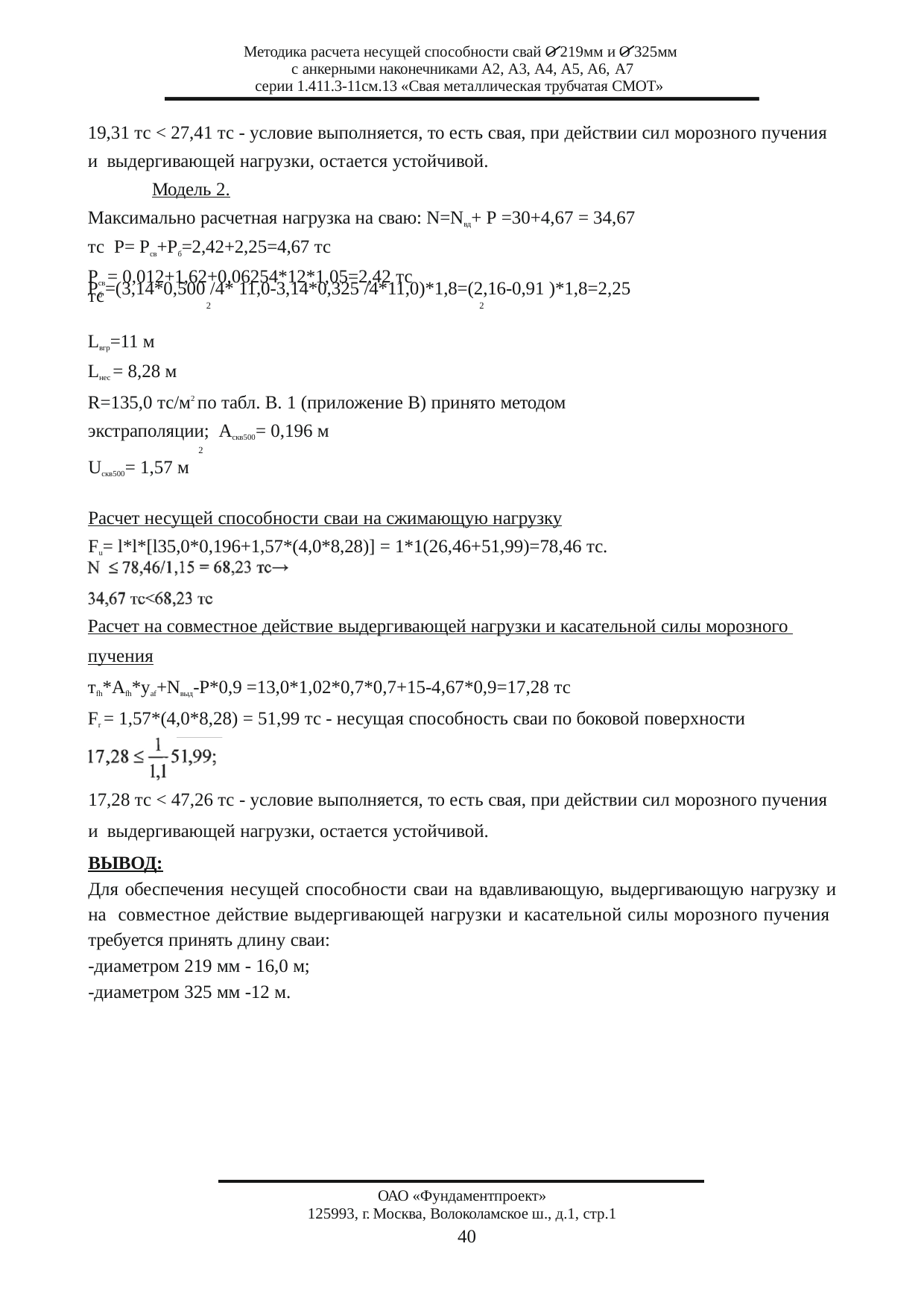

Методика расчета несущей способности свай О 219мм и О 325мм  с анкерными наконечниками А2, А3, А4, А5, А6, А7
серии 1.411.3-11см.13 «Свая металлическая трубчатая СМОТ»

19,31 тс < 27,41 тс - условие выполняется, то есть свая, при действии сил морозного пучения и  выдергивающей нагрузки, остается устойчивой.
Модель 2.
Максимально расчетная нагрузка на сваю: N=Nвд+ Р =30+4,67 = 34,67 тс  Р= Рсв+Рб=2,42+2,25=4,67 тс
Рсв = 0,012+1,62+0,06254*12*1,05=2,42 тс
Рб =(3,14*0,500 /4* 11,0-3,14*0,325 /4*11,0)*1,8=(2,16-0,91 )*1,8=2,25 тс
2	2

Lвгр=11 м
Lнес = 8,28 м
R=135,0 тс/м2 по табл. В. 1 (приложение В) принято методом экстраполяции;  Аскв500= 0,196 м
2
Uскв500= 1,57 м

Расчет несущей способности сваи на сжимающую нагрузку
Fu= l*l*[l35,0*0,196+1,57*(4,0*8,28)] = 1*1(26,46+51,99)=78,46 тс.

Расчет на совместное действие выдергивающей нагрузки и касательной силы морозного  пучения
тfh*Аfh*уaf+Nвыд-Р*0,9 =13,0*1,02*0,7*0,7+15-4,67*0,9=17,28 тс
Fr = 1,57*(4,0*8,28) = 51,99 тс - несущая способность сваи по боковой поверхности

17,28 тс < 47,26 тс - условие выполняется, то есть свая, при действии сил морозного пучения и  выдергивающей нагрузки, остается устойчивой.
ВЫВОД:
Для обеспечения несущей способности сваи на вдавливающую, выдергивающую нагрузку и на  совместное действие выдергивающей нагрузки и касательной силы морозного пучения  требуется принять длину сваи:
-диаметром 219 мм - 16,0 м;
-диаметром 325 мм -12 м.

ОАО «Фундаментпроект»
125993, г. Москва, Волоколамское ш., д.1, стр.1
40